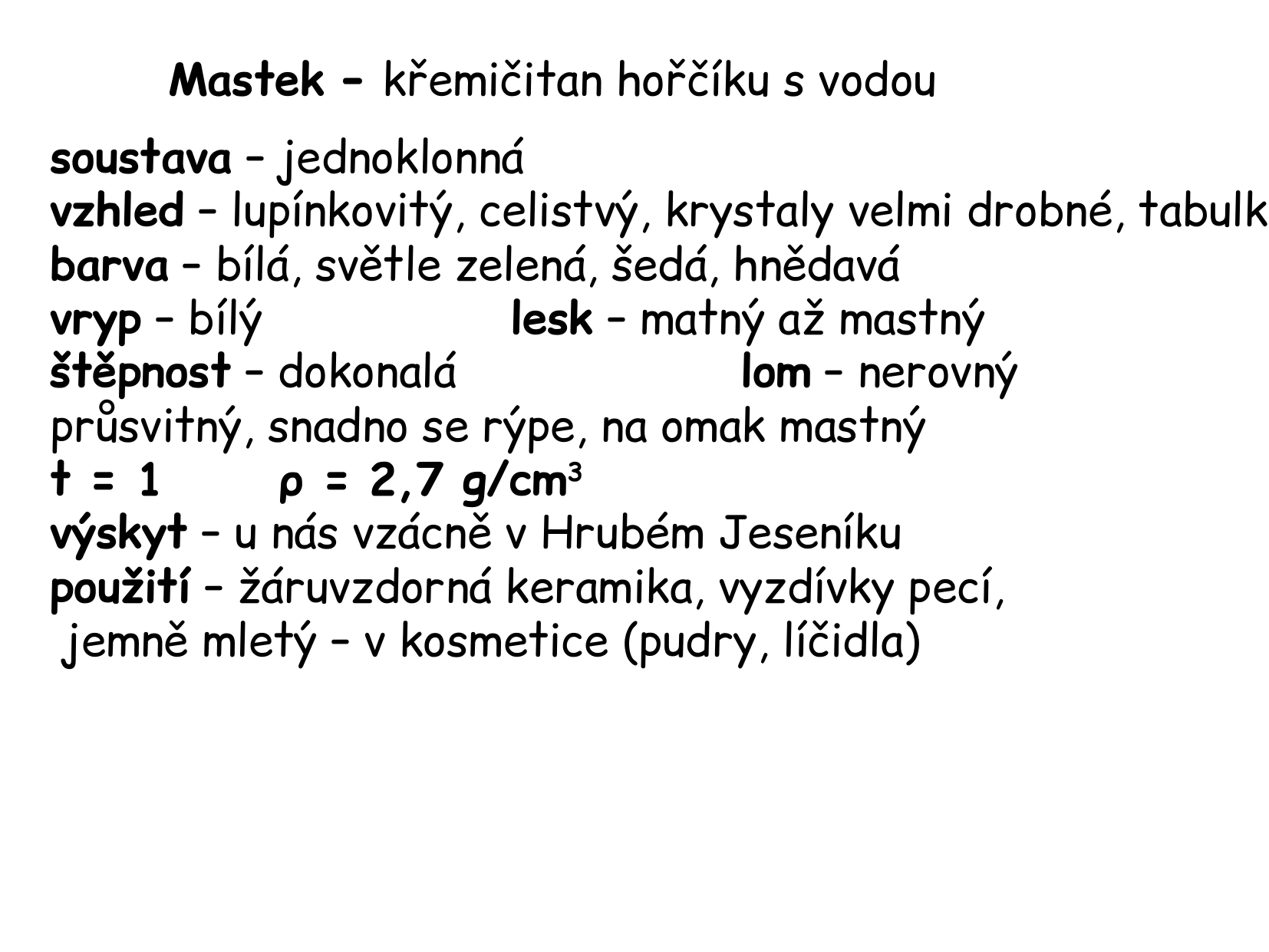

Mastek – křemičitan hořčíku s vodou
soustava – jednoklonná
vzhled – lupínkovitý, celistvý, krystaly velmi drobné, tabulkovité
barva – bílá, světle zelená, šedá, hnědavá
vryp – bílý 			lesk – matný až mastný
štěpnost – dokonalá			lom – nerovný
průsvitný, snadno se rýpe, na omak mastný
t = 1		ρ = 2,7 g/cm3
výskyt – u nás vzácně v Hrubém Jeseníku
použití – žáruvzdorná keramika, vyzdívky pecí,
 jemně mletý – v kosmetice (pudry, líčidla)